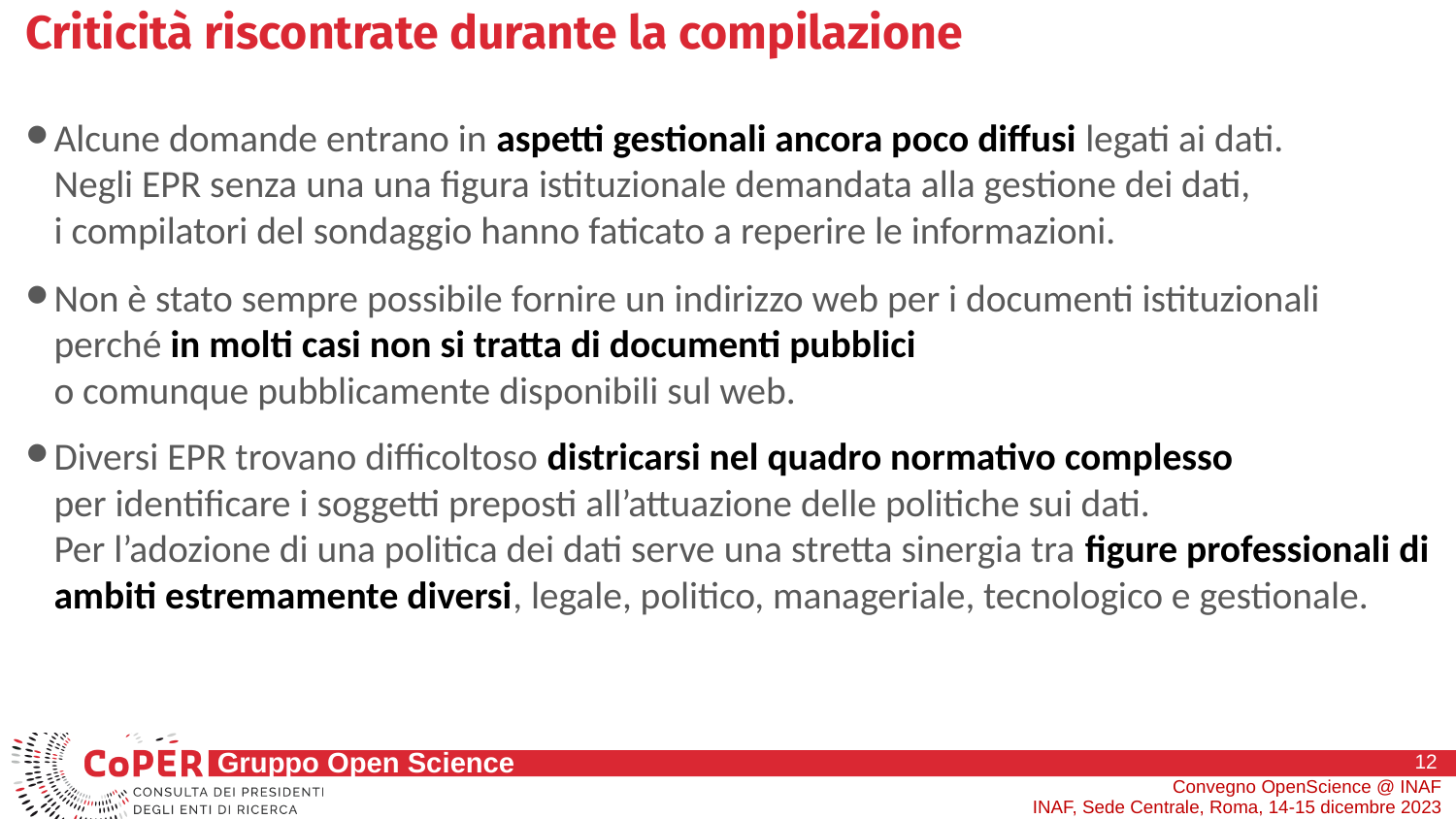

# Criticità riscontrate durante la compilazione
Alcune domande entrano in aspetti gestionali ancora poco diffusi legati ai dati.
Negli EPR senza una una figura istituzionale demandata alla gestione dei dati,
i compilatori del sondaggio hanno faticato a reperire le informazioni.
Non è stato sempre possibile fornire un indirizzo web per i documenti istituzionali perché in molti casi non si tratta di documenti pubblici
o comunque pubblicamente disponibili sul web.
Diversi EPR trovano difficoltoso districarsi nel quadro normativo complesso
per identificare i soggetti preposti all’attuazione delle politiche sui dati.
Per l’adozione di una politica dei dati serve una stretta sinergia tra figure professionali di ambiti estremamente diversi, legale, politico, manageriale, tecnologico e gestionale.
12